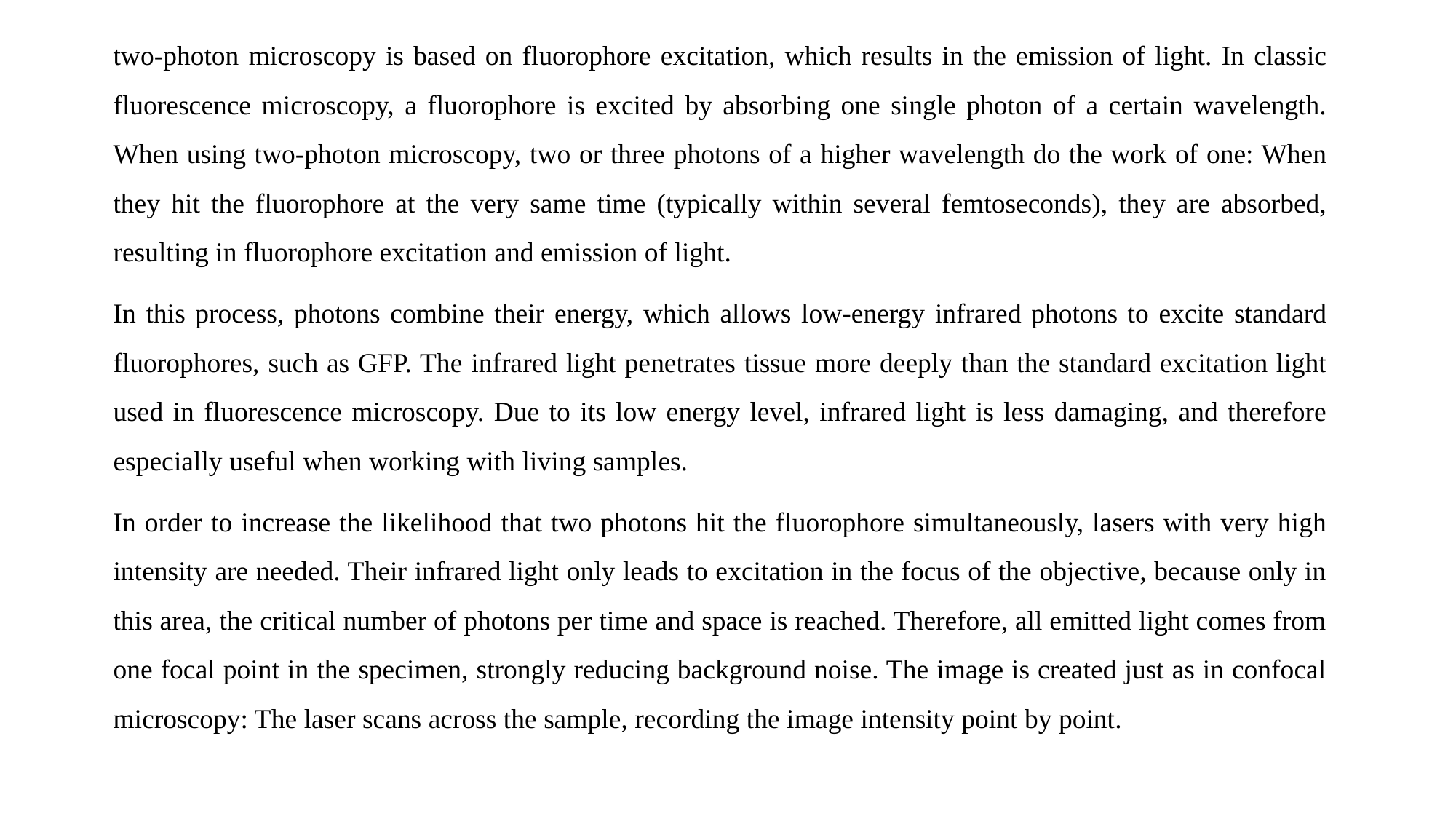

two-photon microscopy is based on fluorophore excitation, which results in the emission of light. In classic fluorescence microscopy, a fluorophore is excited by absorbing one single photon of a certain wavelength. When using two-photon microscopy, two or three photons of a higher wavelength do the work of one: When they hit the fluorophore at the very same time (typically within several femtoseconds), they are absorbed, resulting in fluorophore excitation and emission of light.
In this process, photons combine their energy, which allows low-energy infrared photons to excite standard fluorophores, such as GFP. The infrared light penetrates tissue more deeply than the standard excitation light used in fluorescence microscopy. Due to its low energy level, infrared light is less damaging, and therefore especially useful when working with living samples.
In order to increase the likelihood that two photons hit the fluorophore simultaneously, lasers with very high intensity are needed. Their infrared light only leads to excitation in the focus of the objective, because only in this area, the critical number of photons per time and space is reached. Therefore, all emitted light comes from one focal point in the specimen, strongly reducing background noise. The image is created just as in confocal microscopy: The laser scans across the sample, recording the image intensity point by point.